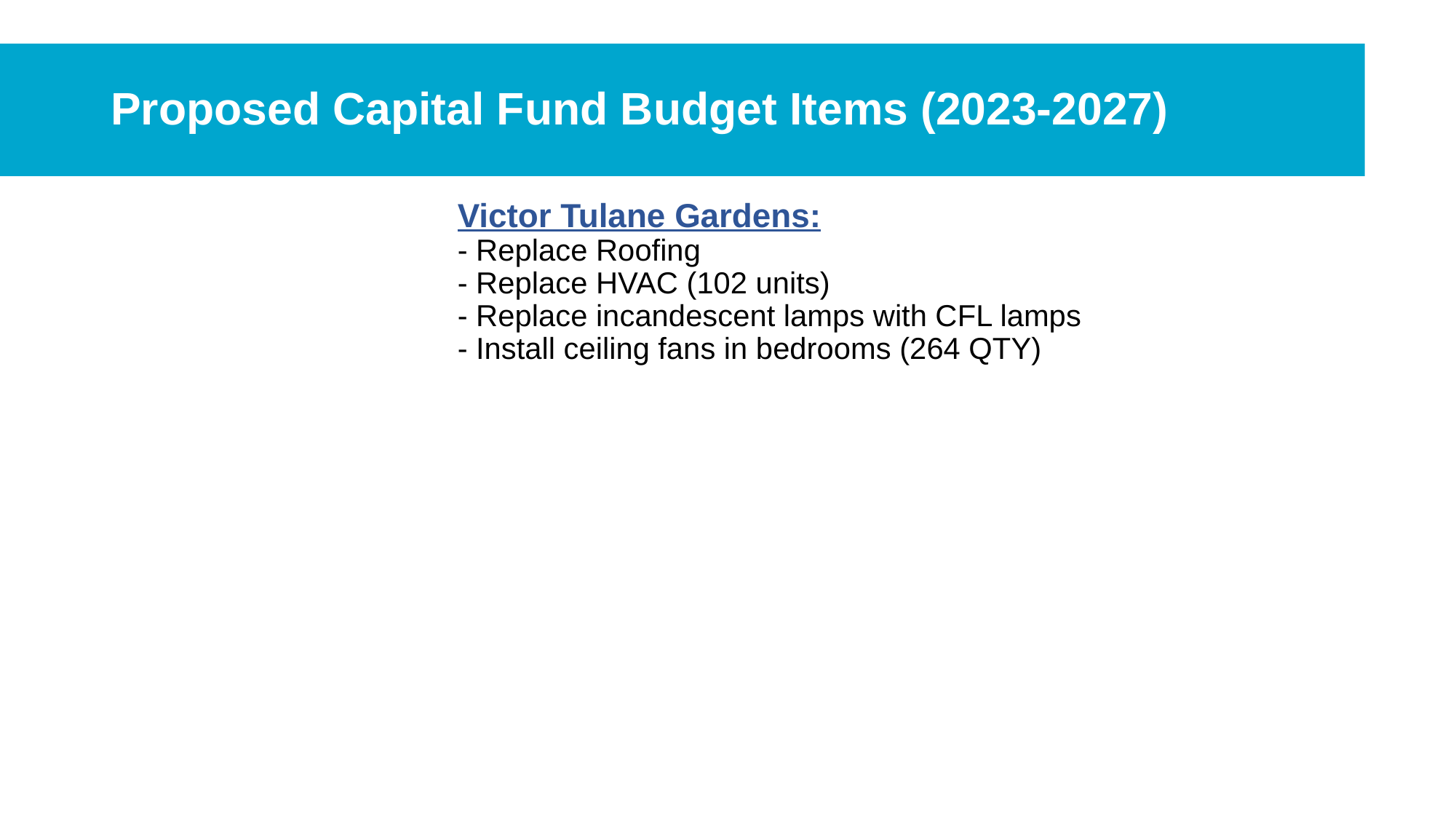

# Proposed Capital Fund Budget Items (2023-2027)
Victor Tulane Gardens:
- Replace Roofing
- Replace HVAC (102 units)
- Replace incandescent lamps with CFL lamps
- Install ceiling fans in bedrooms (264 QTY)